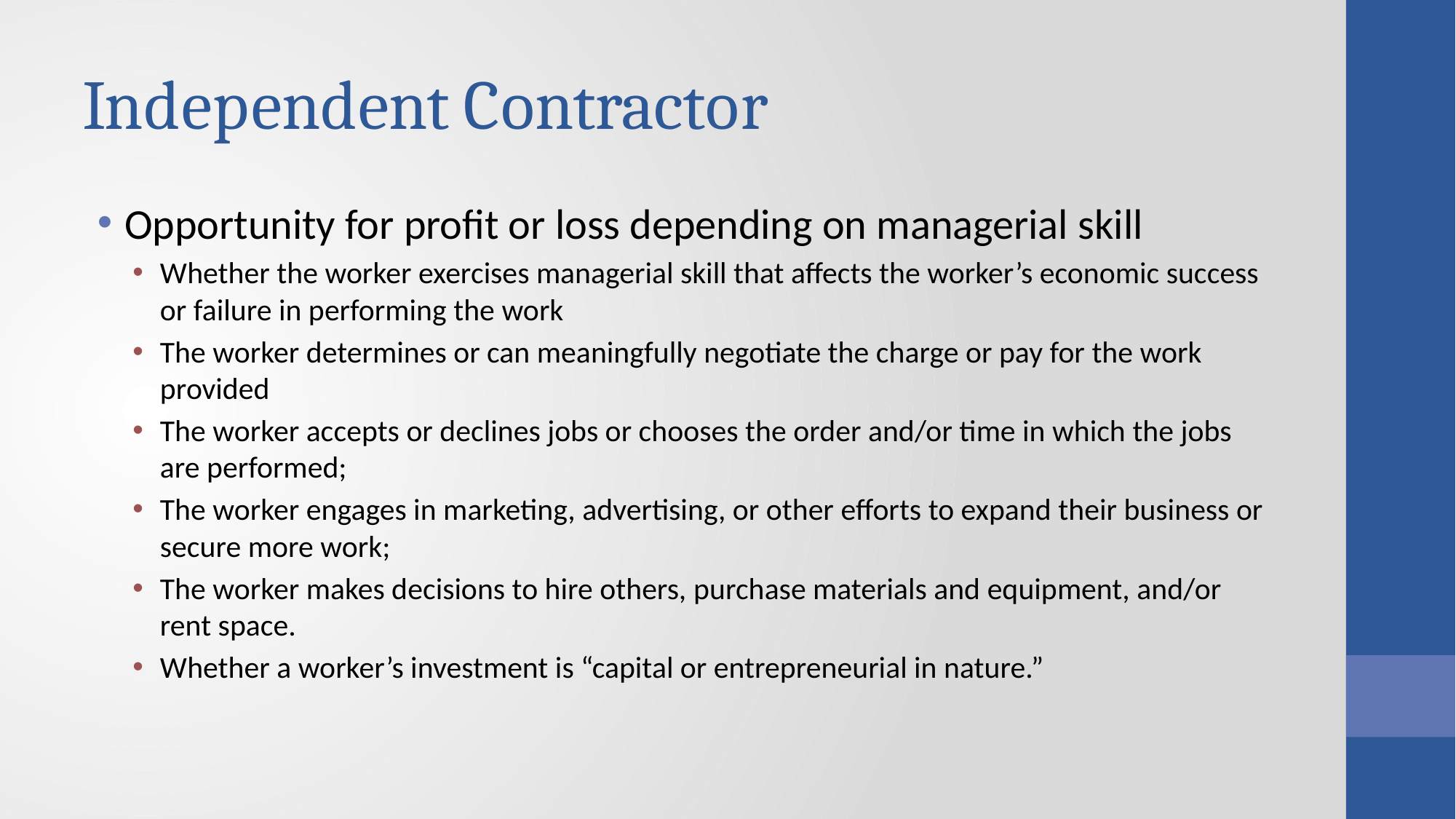

# Independent Contractor
Opportunity for profit or loss depending on managerial skill
Whether the worker exercises managerial skill that affects the worker’s economic success or failure in performing the work
The worker determines or can meaningfully negotiate the charge or pay for the work provided
The worker accepts or declines jobs or chooses the order and/or time in which the jobs are performed;
The worker engages in marketing, advertising, or other efforts to expand their business or secure more work;
The worker makes decisions to hire others, purchase materials and equipment, and/or rent space.
Whether a worker’s investment is “capital or entrepreneurial in nature.”